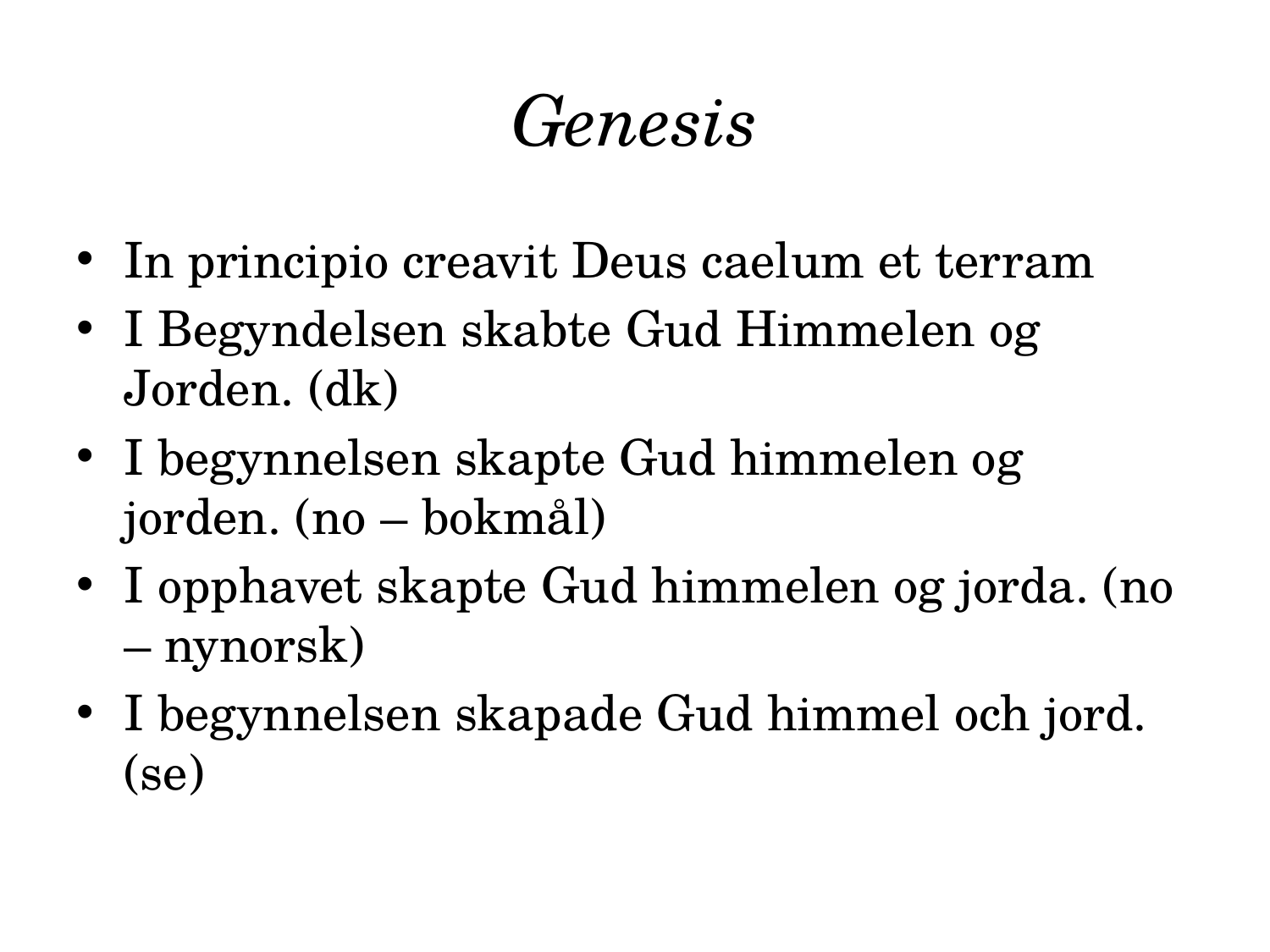

# Genesis
In principio creavit Deus caelum et terram
I Begyndelsen skabte Gud Himmelen og Jorden. (dk)
I begynnelsen skapte Gud himmelen og jorden. (no – bokmål)
I opphavet skapte Gud himmelen og jorda. (no – nynorsk)
I begynnelsen skapade Gud himmel och jord. (se)